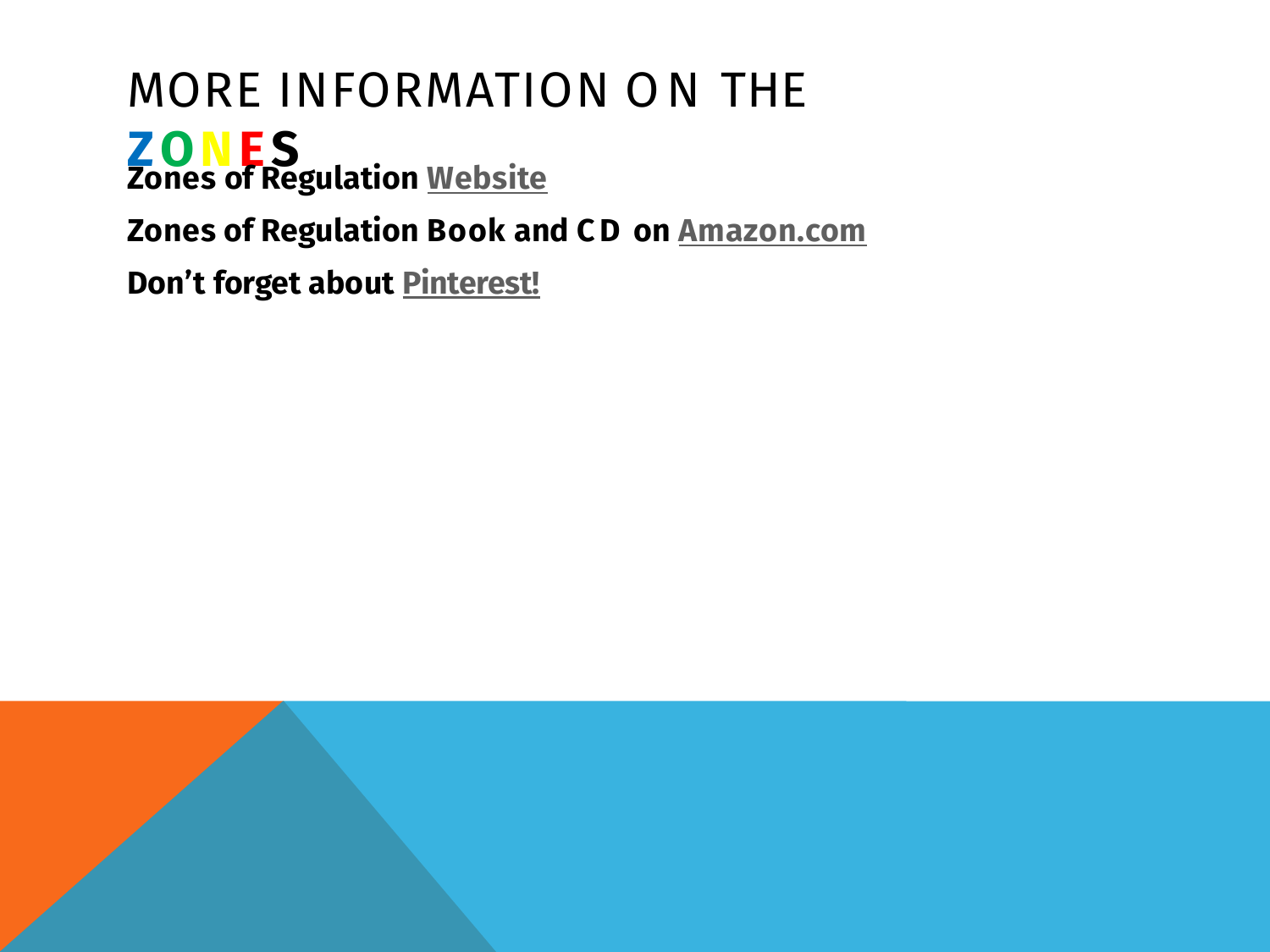

# MORE INFORMATION ON THE ZONES
Zones of Regulation Website
Zones of Regulation Book and CD on Amazon.com
Don’t forget about Pinterest!